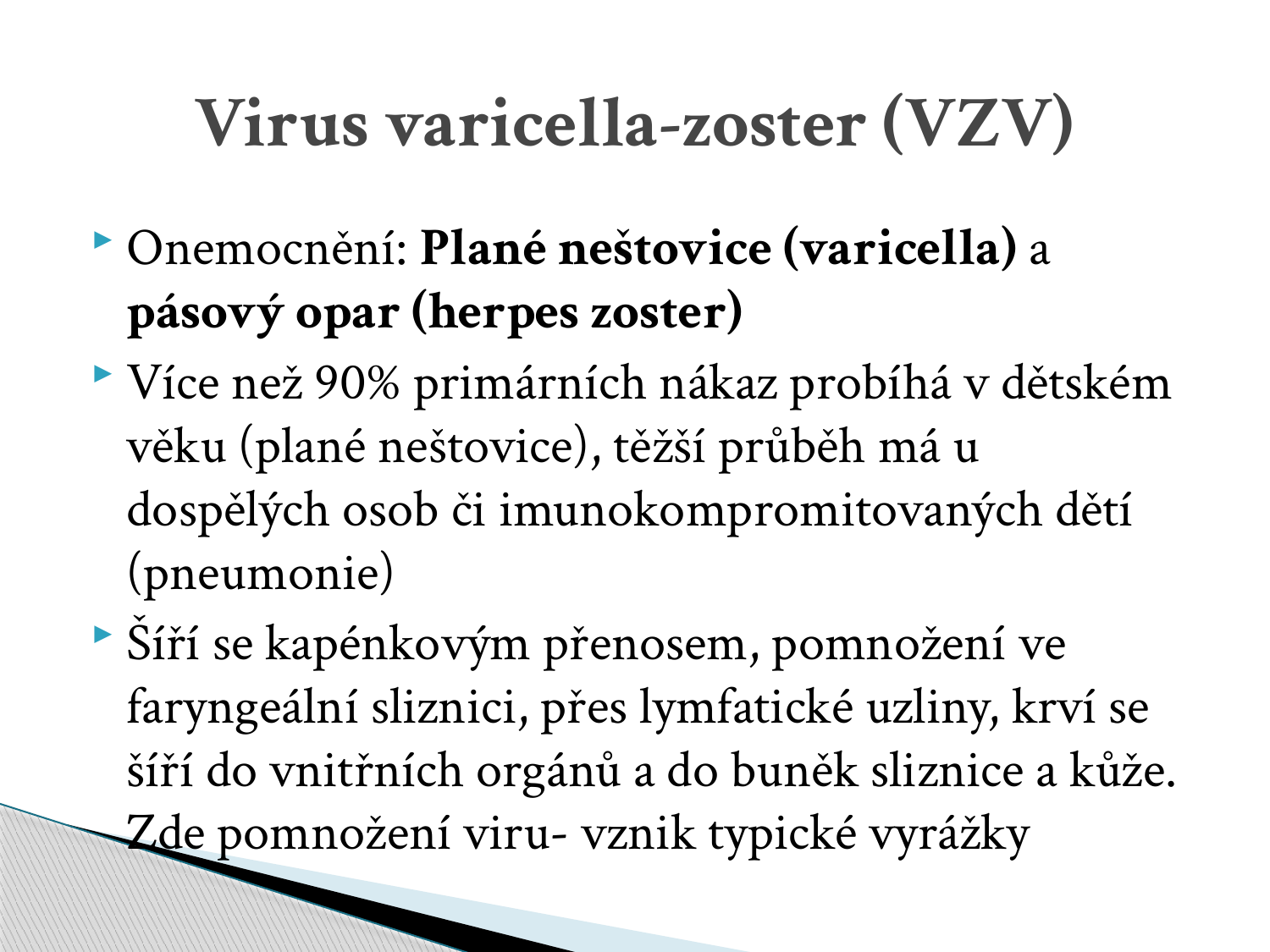

Virus varicella-zoster (VZV)
Onemocnění: Plané neštovice (varicella) a pásový opar (herpes zoster)
Více než 90% primárních nákaz probíhá v dětském věku (plané neštovice), těžší průběh má u dospělých osob či imunokompromitovaných dětí (pneumonie)
Šíří se kapénkovým přenosem, pomnožení ve faryngeální sliznici, přes lymfatické uzliny, krví se šíří do vnitřních orgánů a do buněk sliznice a kůže. Zde pomnožení viru- vznik typické vyrážky